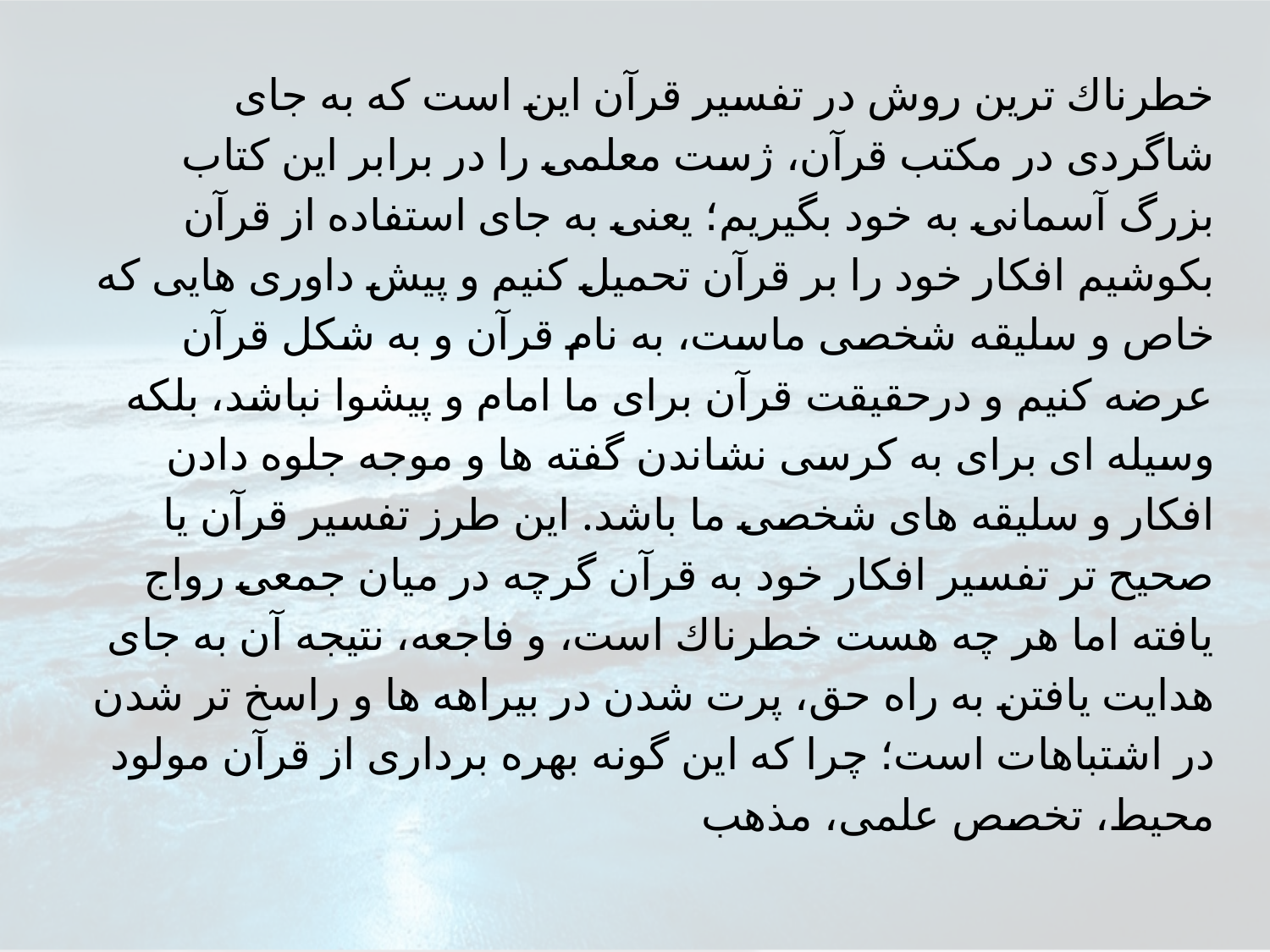

خطرناك ترين روش در تفسير قرآن اين است كه به جاى شاگردى در مكتب قرآن، ژست معلمى را در برابر اين كتاب بزرگ آسمانى به خود بگيريم؛ يعنى به جاى استفاده از قرآن بكوشيم افكار خود را بر قرآن تحميل كنيم و پيش داورى هايى كه خاص و سليقه شخصى ماست، به نام قرآن و به شكل قرآن عرضه كنيم و درحقيقت قرآن براى ما امام و پيشوا نباشد، بلكه وسيله اى براى به كرسى نشاندن گفته ها و موجه جلوه دادن افكار و سليقه هاى شخصى ما باشد. اين طرز تفسير قرآن يا صحيح تر تفسير افكار خود به قرآن گرچه در ميان جمعى رواج يافته اما هر چه هست خطرناك است، و فاجعه، نتيجه آن به جاى هدايت يافتن به راه حق، پرت شدن در بيراهه ها و راسخ تر شدن در اشتباهات است؛ چرا كه اين گونه بهره بردارى از قرآن مولود محيط، تخصص علمى، مذهب